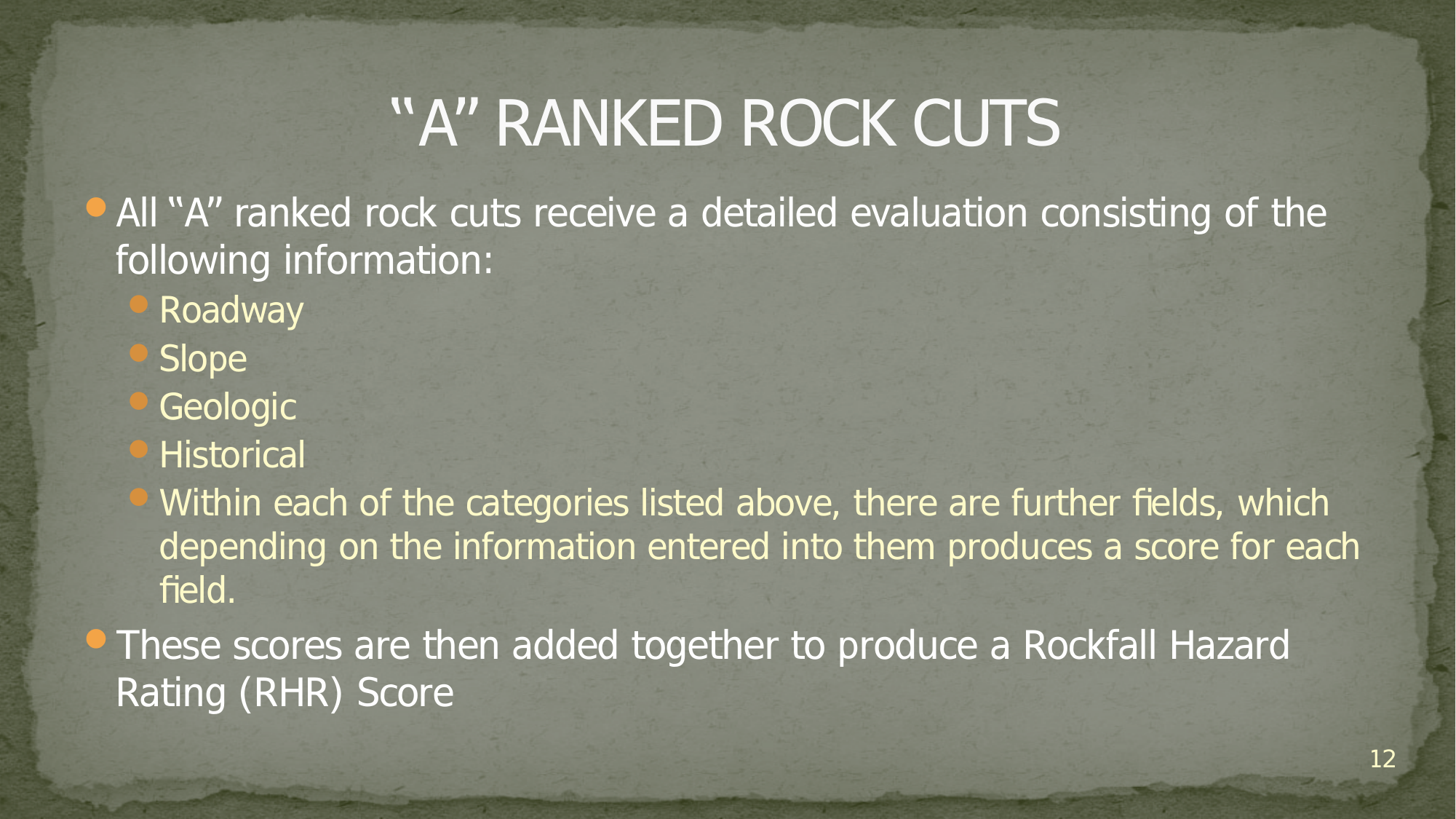

# “A” RANKED ROCK CUTS
All “A” ranked rock cuts receive a detailed evaluation consisting of the following information:
Roadway
Slope
Geologic
Historical
Within each of the categories listed above, there are further fields, which depending on the information entered into them produces a score for each field.
These scores are then added together to produce a Rockfall Hazard Rating (RHR) Score
12